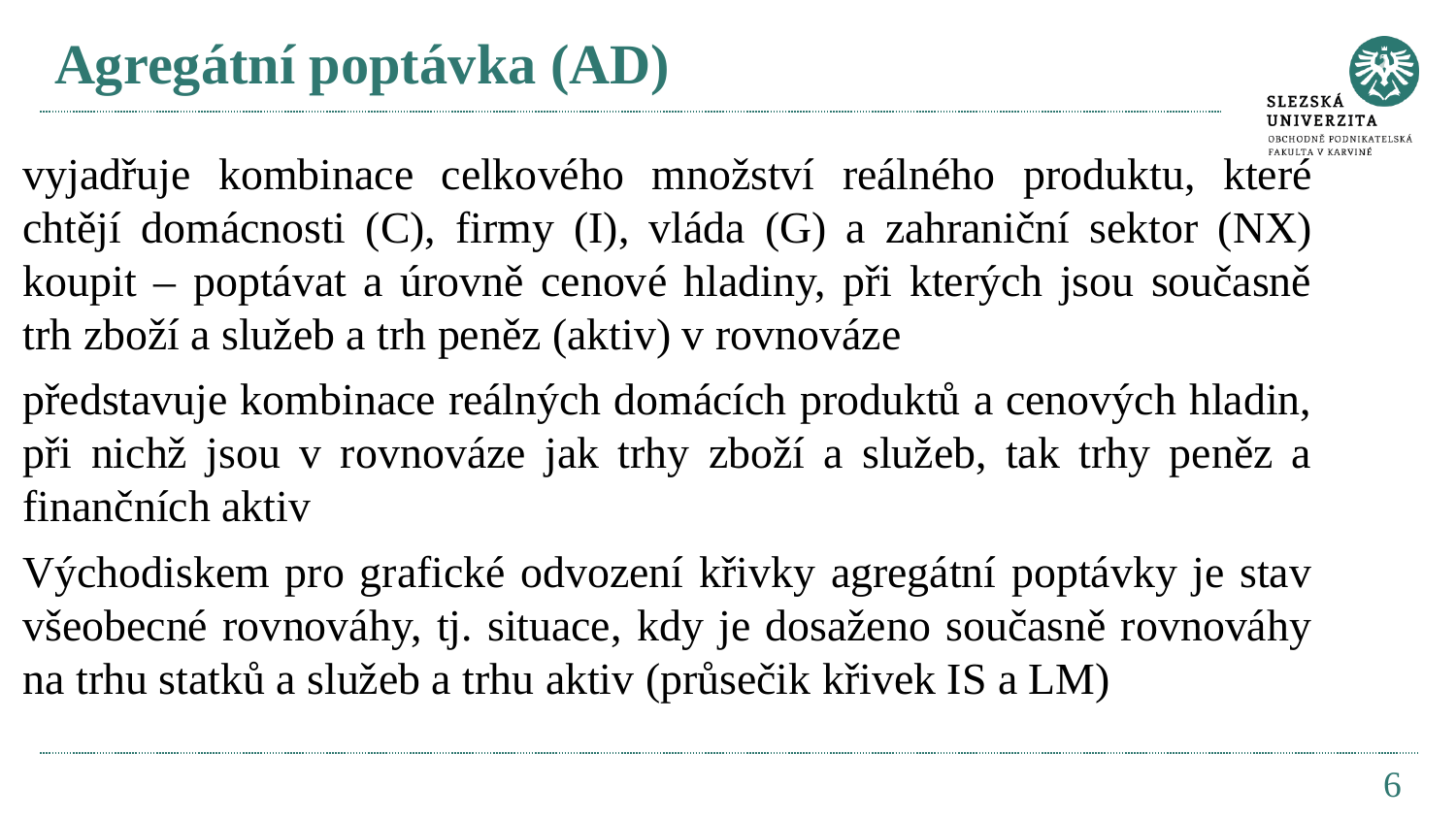

# Agregátní poptávka (AD)
vyjadřuje kombinace celkového množství reálného produktu, které chtějí domácnosti (C), firmy (I), vláda (G) a zahraniční sektor (NX) koupit – poptávat a úrovně cenové hladiny, při kterých jsou současně trh zboží a služeb a trh peněz (aktiv) v rovnováze
představuje kombinace reálných domácích produktů a cenových hladin, při nichž jsou v rovnováze jak trhy zboží a služeb, tak trhy peněz a finančních aktiv
Východiskem pro grafické odvození křivky agregátní poptávky je stav všeobecné rovnováhy, tj. situace, kdy je dosaženo současně rovnováhy na trhu statků a služeb a trhu aktiv (průsečik křivek IS a LM)

6